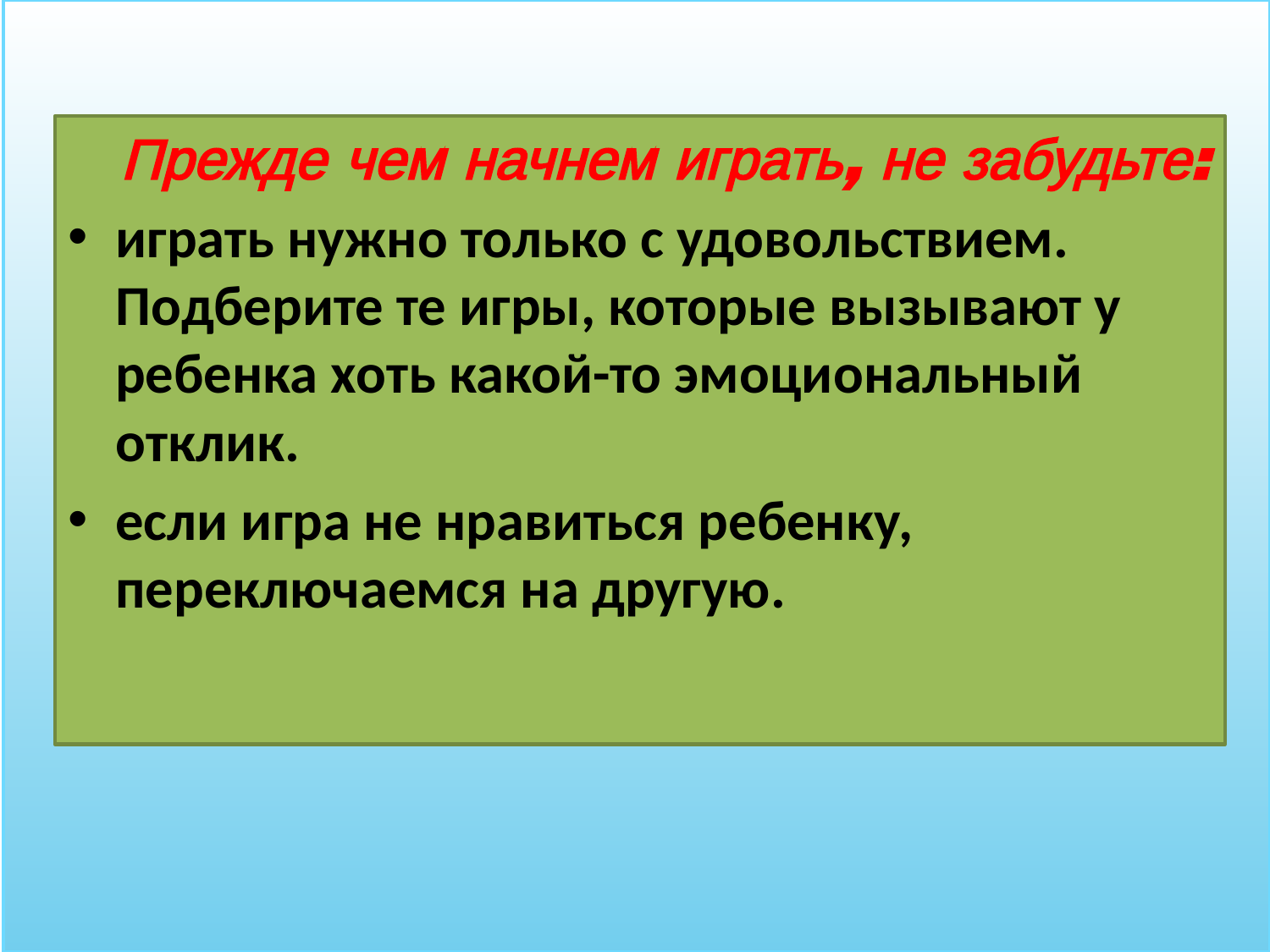

#
    Прежде чем начнем играть, не забудьте:
играть нужно только с удовольствием. Подберите те игры, которые вызывают у ребенка хоть какой-то эмоциональный отклик.
если игра не нравиться ребенку, переключаемся на другую.